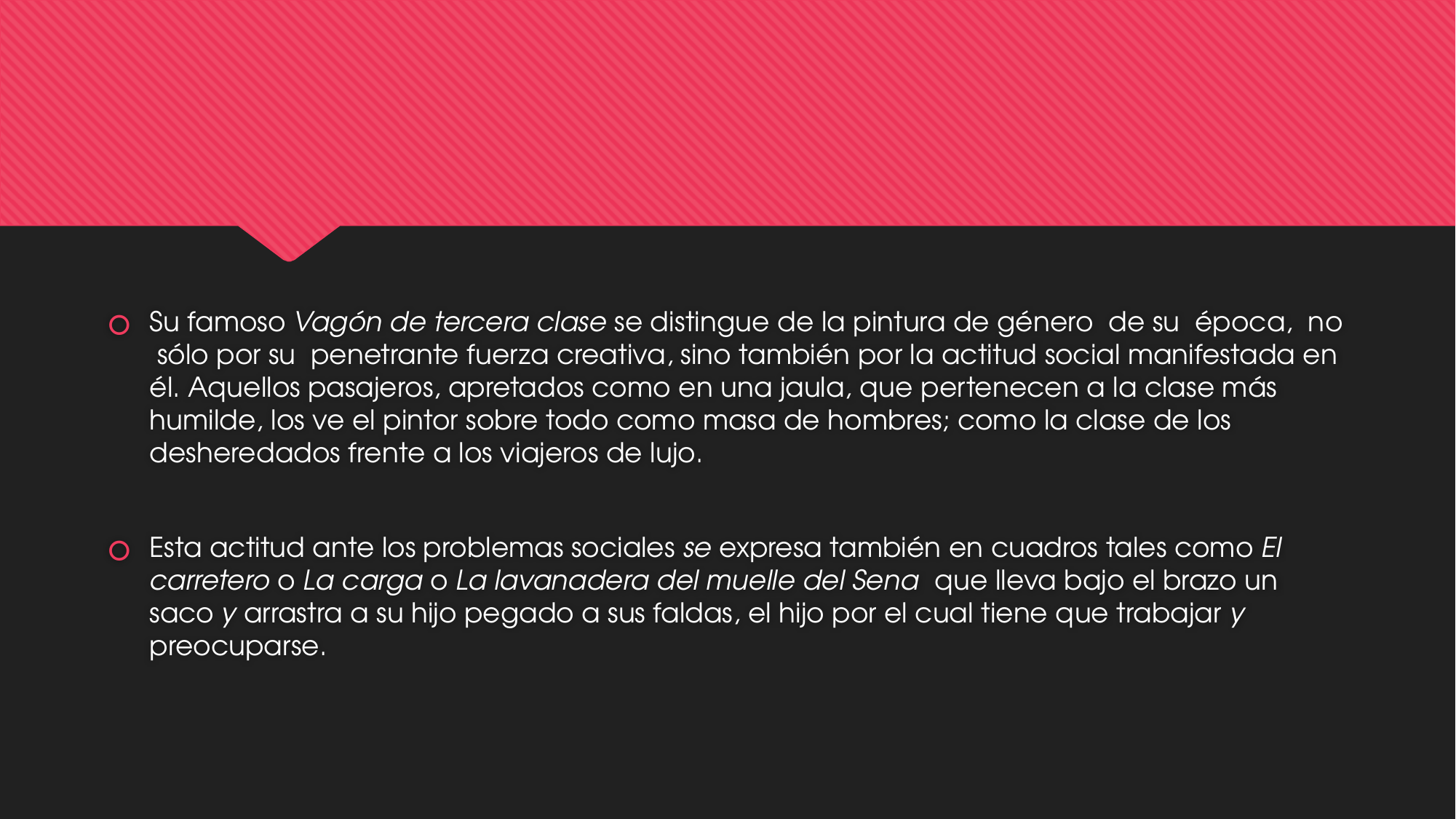

#
Su famoso Vagón de tercera clase se distingue de la pintura de género  de su  época,  no  sólo por su  penetrante fuerza creativa, sino también por la actitud social manifestada en él. Aquellos pasajeros, apretados como en una jaula, que pertenecen a la clase más humilde, los ve el pintor sobre todo como masa de hombres; como la clase de los desheredados frente a los viajeros de lujo.

Esta actitud ante los problemas sociales se expresa también en cuadros tales como El carretero o La carga o La lavanadera del muelle del Sena  que lleva bajo el brazo un saco y arrastra a su hijo pegado a sus faldas, el hijo por el cual tiene que trabajar y preocuparse.